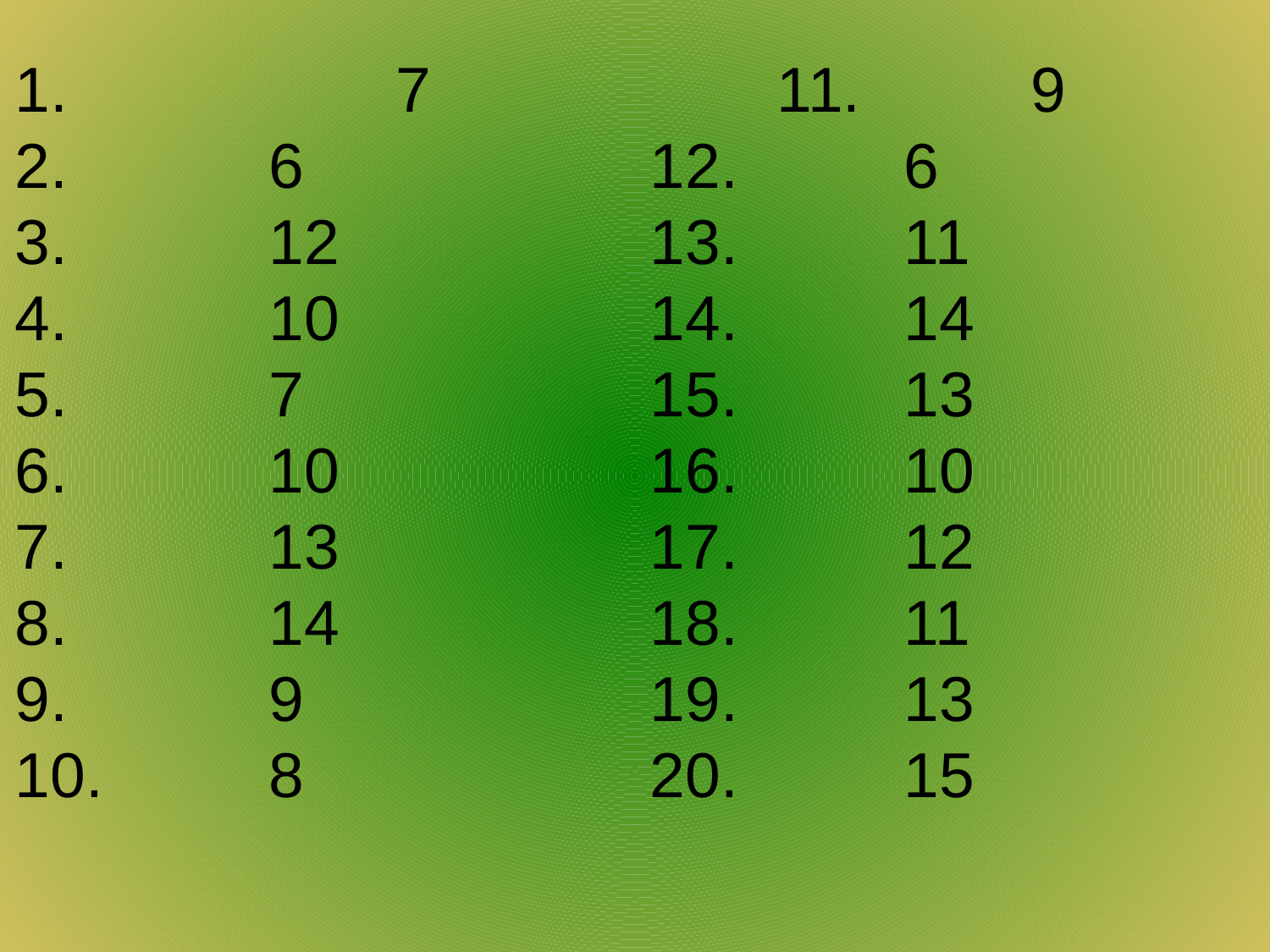

1.     		7 			11.		9
2.		6			12.		6
3.		12			13.		11
4.		10			14.		14
5.		7			15.		13
6.		10			16.		10
7.		13			17.		12
8.		14			18.		11
9.		9			19.		13
10.		8			20.		15